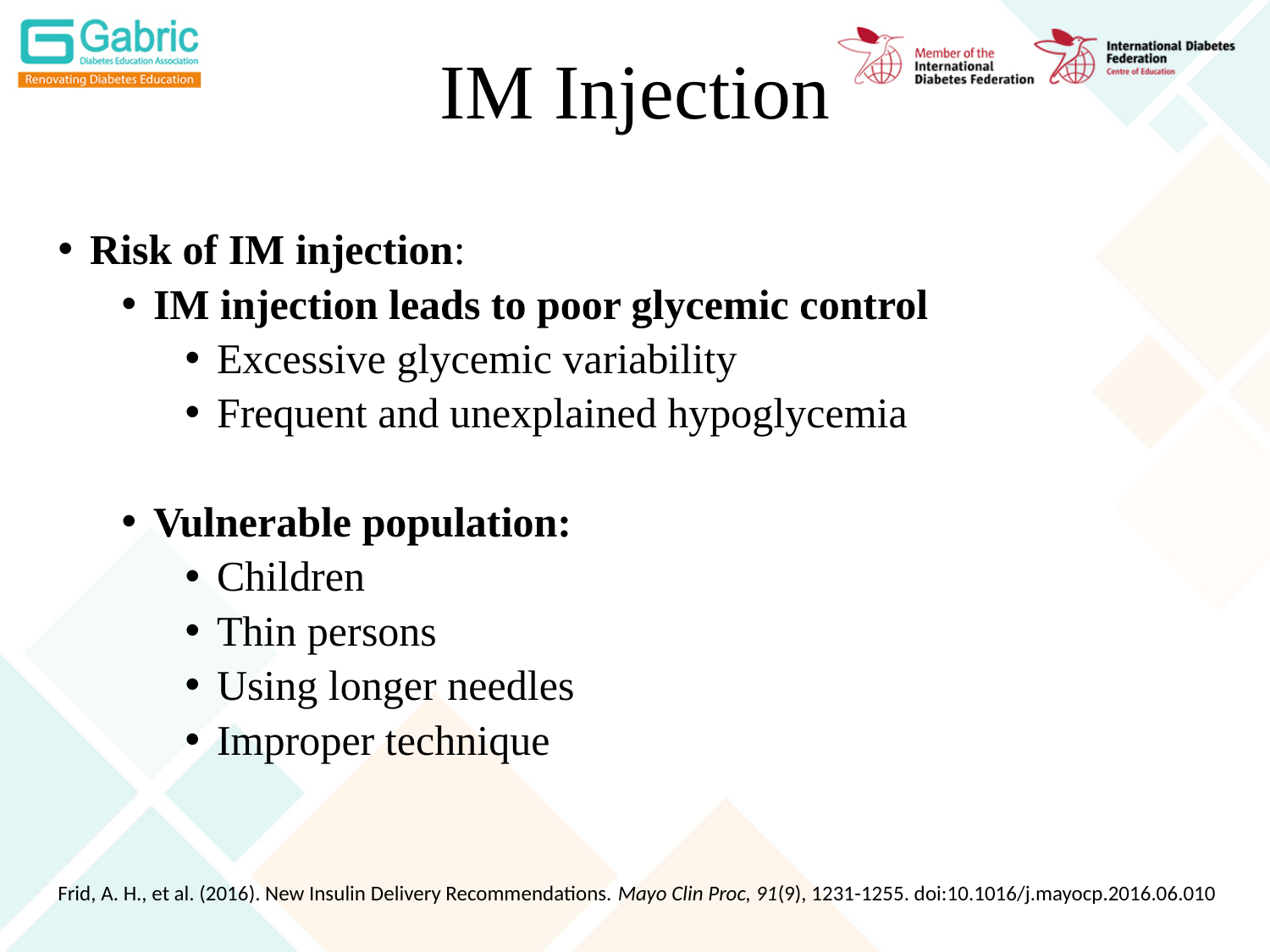

# IM Injection
Risk of IM injection:
IM injection leads to poor glycemic control
Excessive glycemic variability
Frequent and unexplained hypoglycemia

Vulnerable population:
Children
Thin persons
Using longer needles
Improper technique

Frid, A. H., et al. (2016). New Insulin Delivery Recommendations. Mayo Clin Proc, 91(9), 1231-1255. doi:10.1016/j.mayocp.2016.06.010